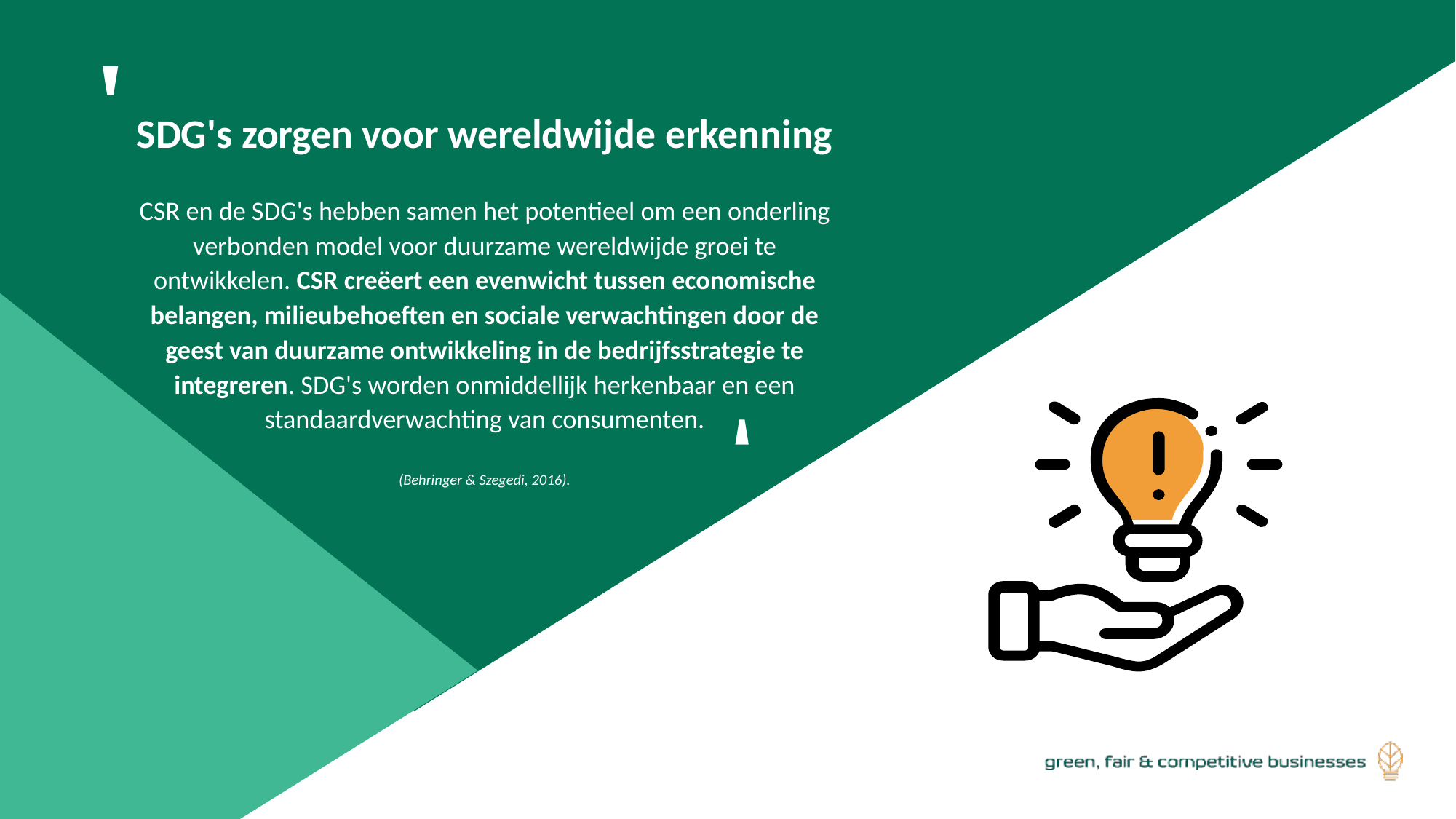

'
SDG's zorgen voor wereldwijde erkenning

CSR en de SDG's hebben samen het potentieel om een onderling verbonden model voor duurzame wereldwijde groei te ontwikkelen. CSR creëert een evenwicht tussen economische belangen, milieubehoeften en sociale verwachtingen door de geest van duurzame ontwikkeling in de bedrijfsstrategie te integreren. SDG's worden onmiddellijk herkenbaar en een standaardverwachting van consumenten.

(Behringer & Szegedi, 2016).

'